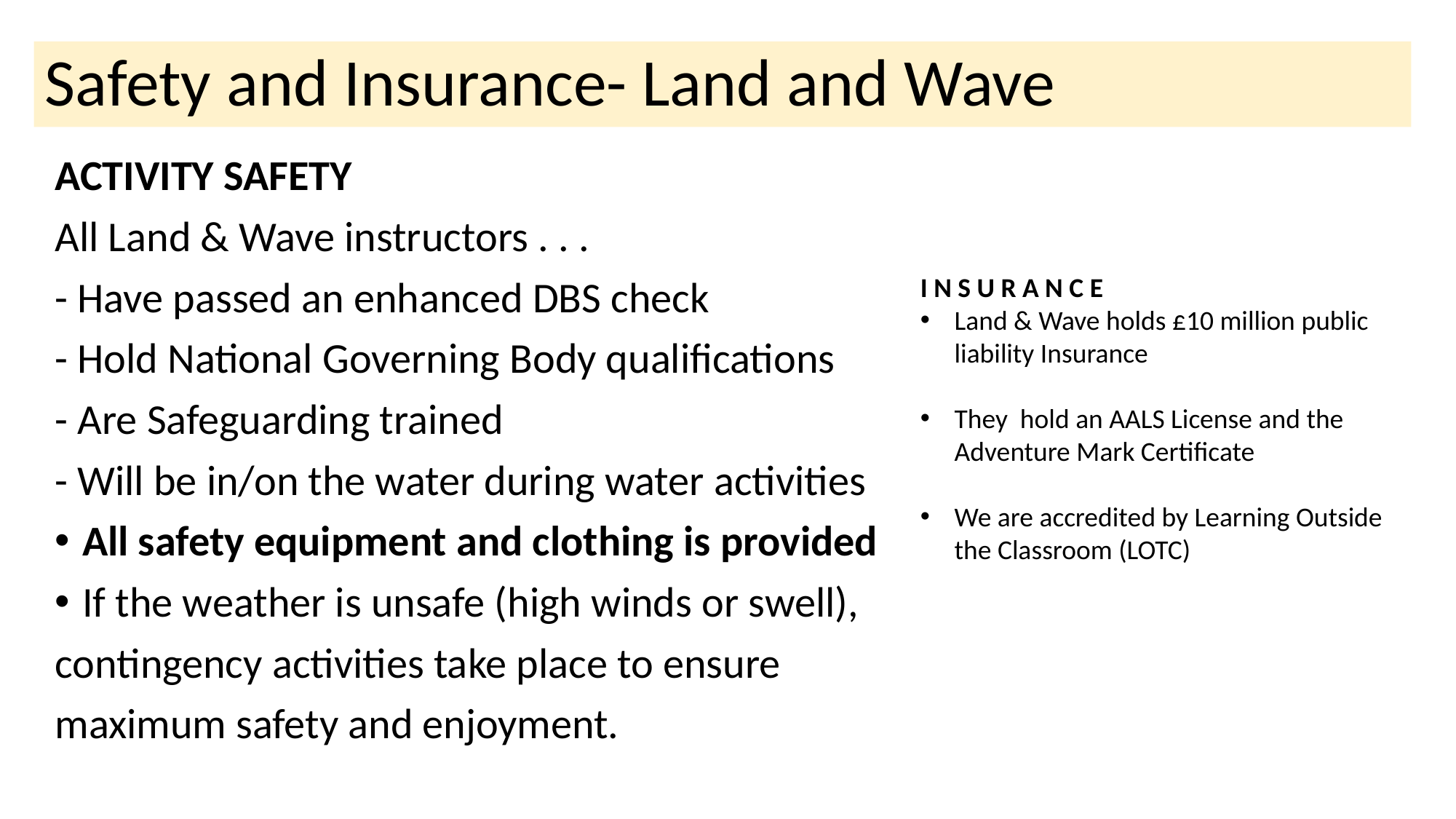

# Safety and Insurance- Land and Wave
ACTIVITY SAFETY
All Land & Wave instructors . . .
- Have passed an enhanced DBS check
- Hold National Governing Body qualifications
- Are Safeguarding trained
- Will be in/on the water during water activities
All safety equipment and clothing is provided
If the weather is unsafe (high winds or swell),
contingency activities take place to ensure
maximum safety and enjoyment.

I N S U R A N C E
Land & Wave holds £10 million public liability Insurance

They  hold an AALS License and the Adventure Mark Certificate

We are accredited by Learning Outside the Classroom (LOTC)